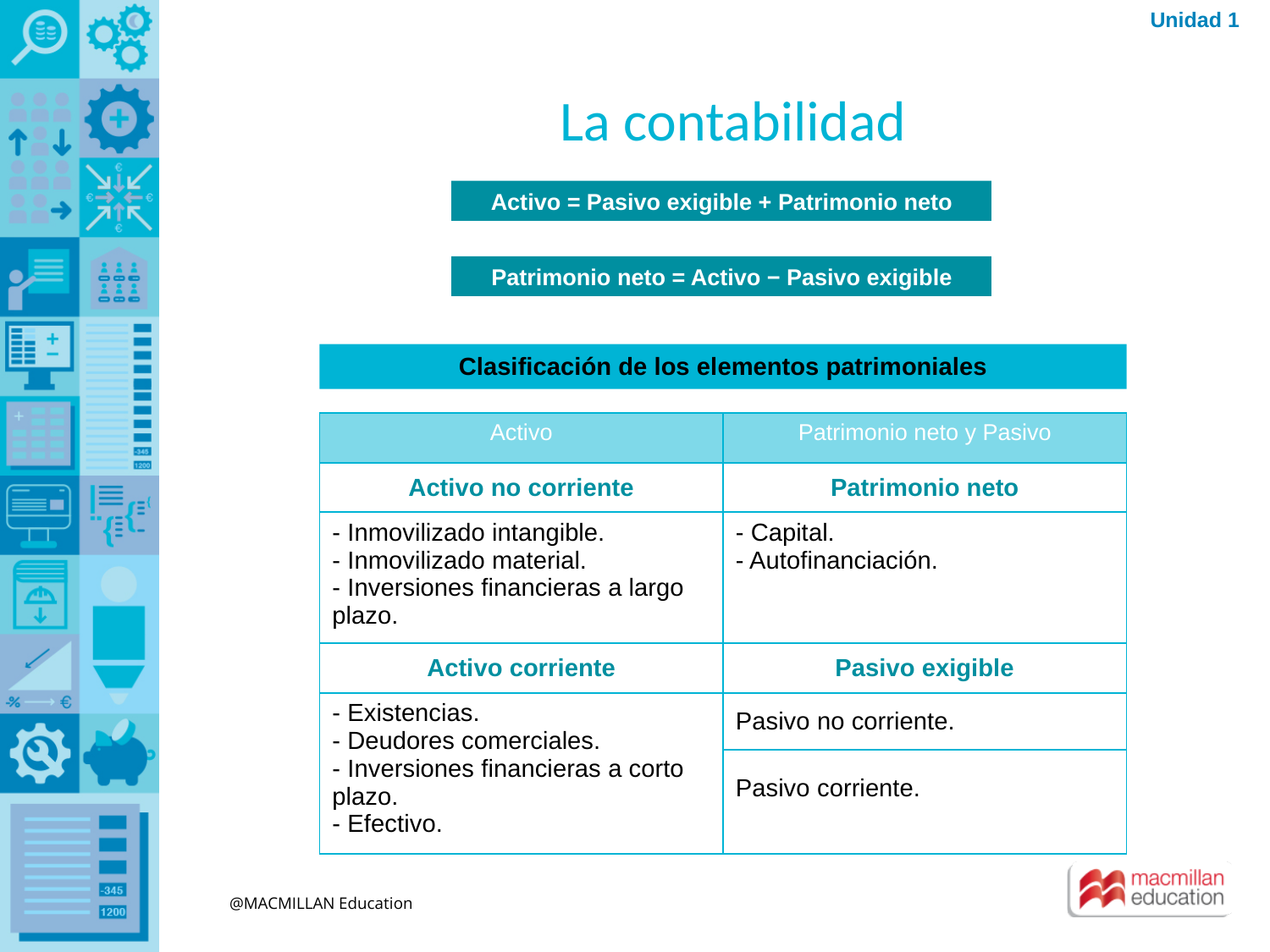

Unidad 1
La contabilidad
Activo = Pasivo exigible + Patrimonio neto
Patrimonio neto = Activo − Pasivo exigible
Clasificación de los elementos patrimoniales
| Activo | Patrimonio neto y Pasivo |
| --- | --- |
| Activo no corriente | Patrimonio neto |
| - Inmovilizado intangible. - Inmovilizado material. - Inversiones financieras a largo plazo. | - Capital. - Autofinanciación. |
| Activo corriente | Pasivo exigible |
| - Existencias. - Deudores comerciales. - Inversiones financieras a corto plazo. - Efectivo. | Pasivo no corriente. |
|  | Pasivo corriente. |